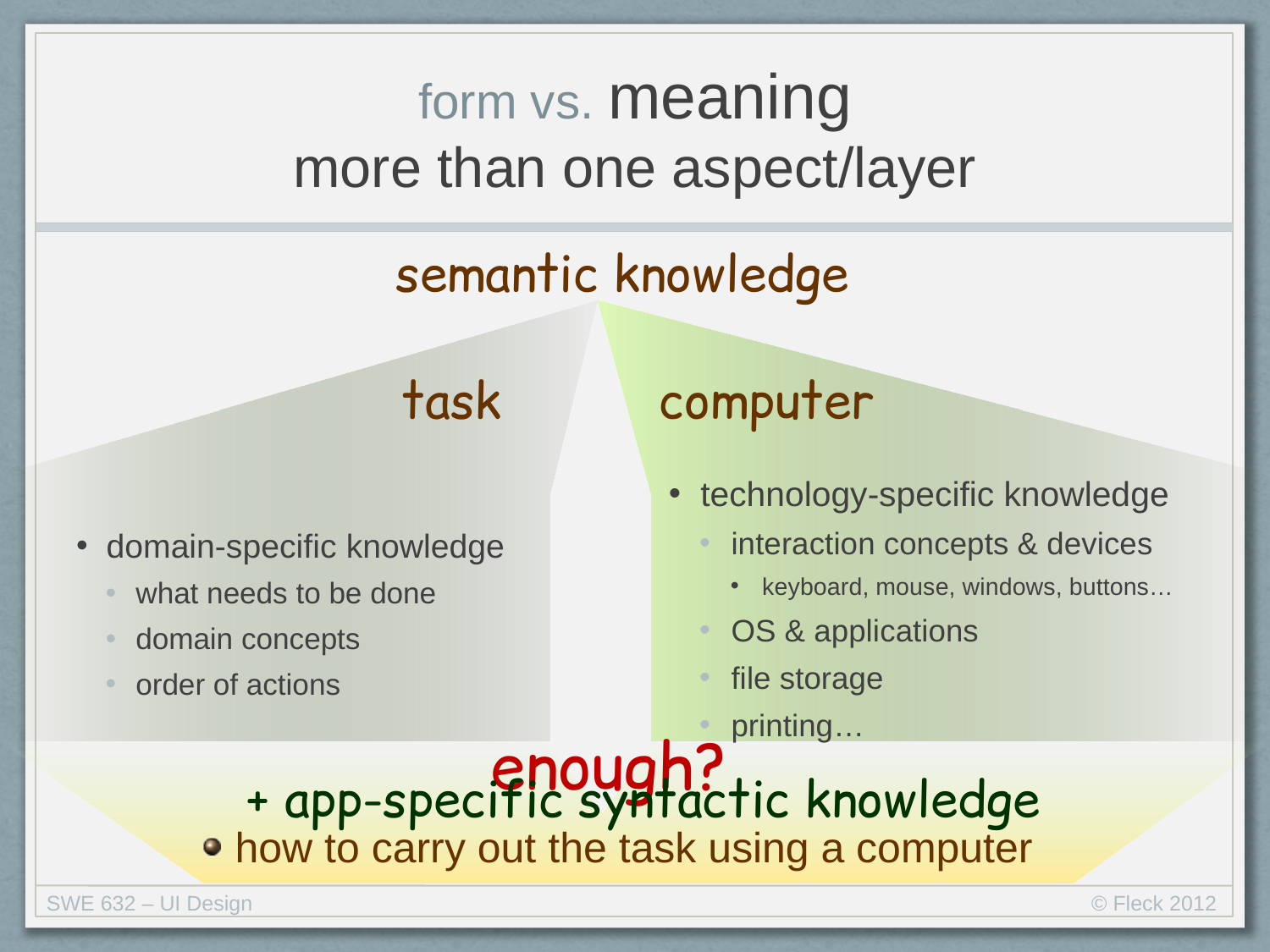

# form vs. meaning more than one aspect/layer
semantic knowledge

task
computer
technology-specific knowledge
interaction concepts & devices
keyboard, mouse, windows, buttons…
OS & applications
file storage
printing…
domain-specific knowledge
what needs to be done
domain concepts
order of actions
enough?

how to carry out the task using a computer
+ app-specific syntactic knowledge
SWE 632 – UI Design
© Fleck 2012